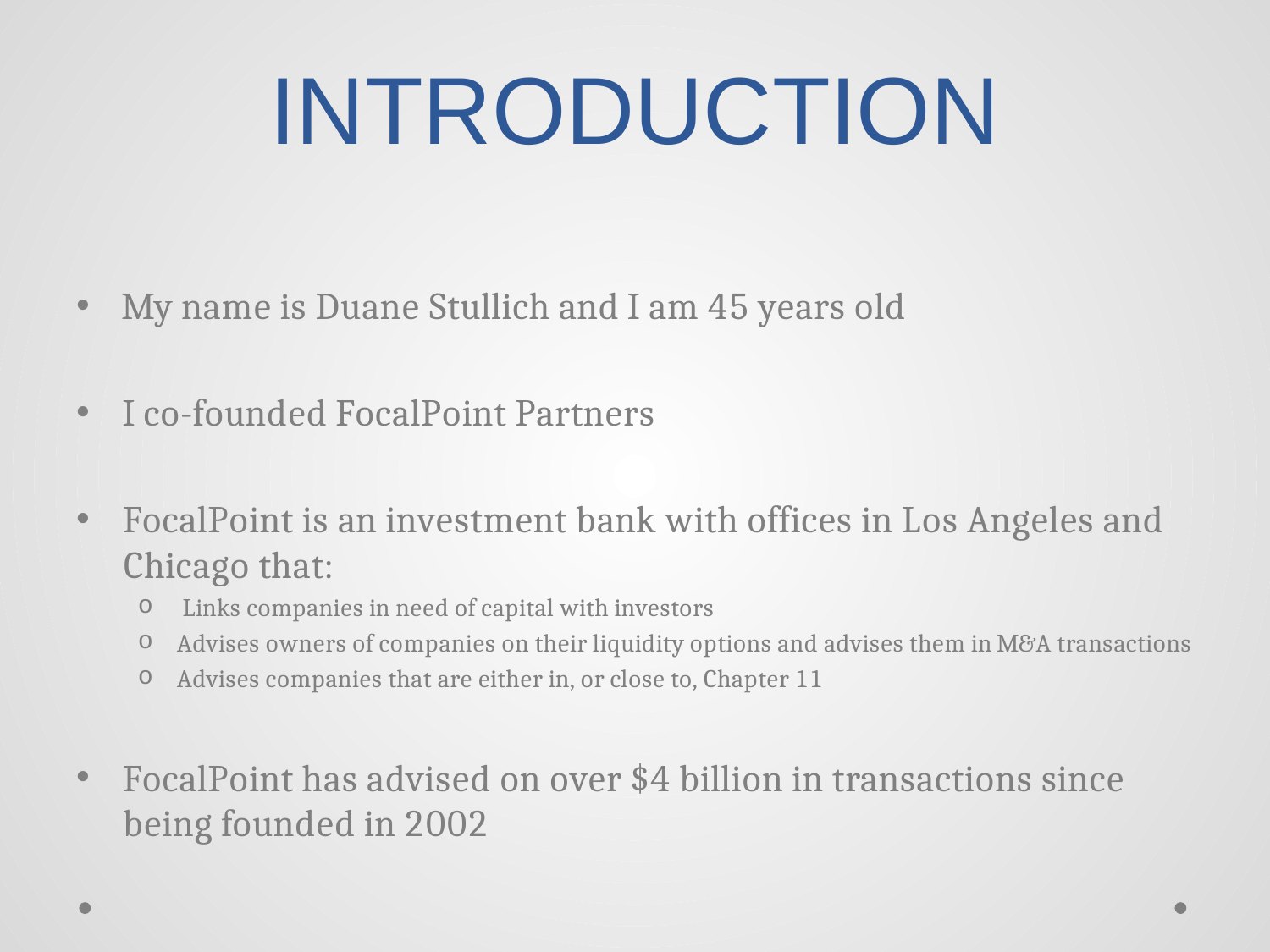

# INTRODUCTION

My name is Duane Stullich and I am 45 years old

I co-founded FocalPoint Partners

FocalPoint is an investment bank with offices in Los Angeles and Chicago that:
 Links companies in need of capital with investors
Advises owners of companies on their liquidity options and advises them in M&A transactions
Advises companies that are either in, or close to, Chapter 11

FocalPoint has advised on over $4 billion in transactions since being founded in 2002